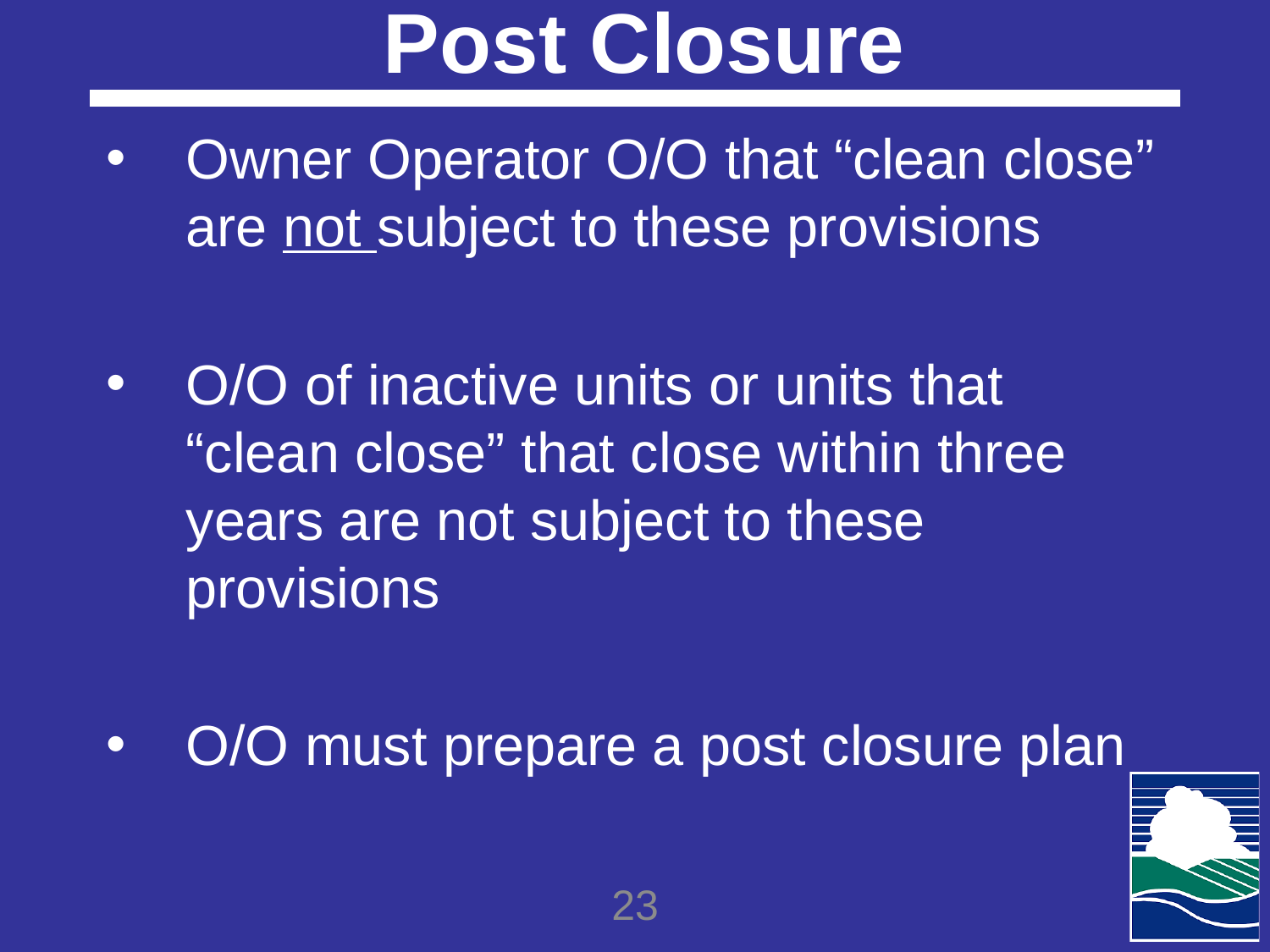

# Post Closure

Owner Operator O/O that “clean close” are not subject to these provisions

O/O of inactive units or units that “clean close” that close within three years are not subject to these provisions

O/O must prepare a post closure plan

23